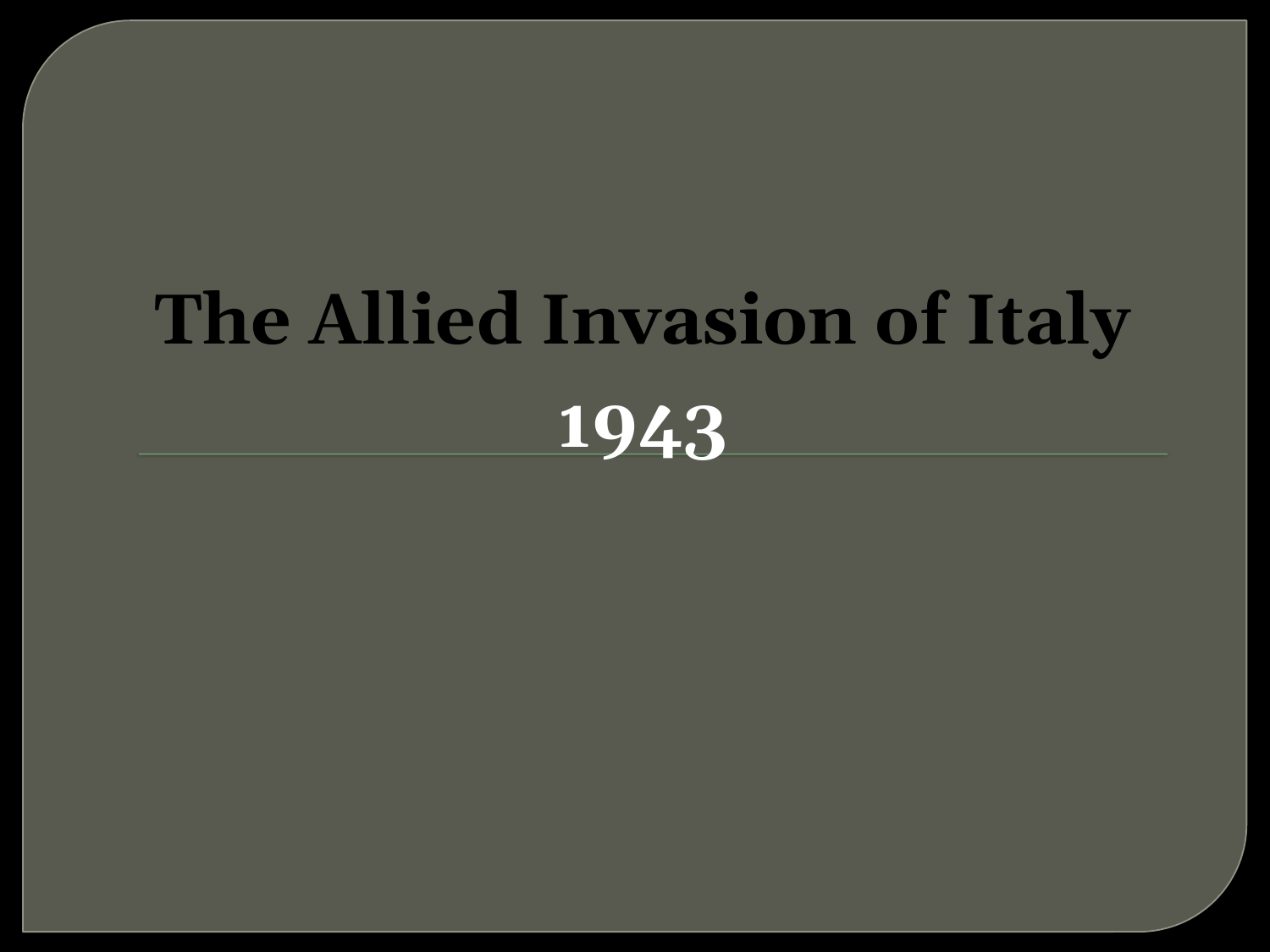

# The Allied Invasion of Italy
1943